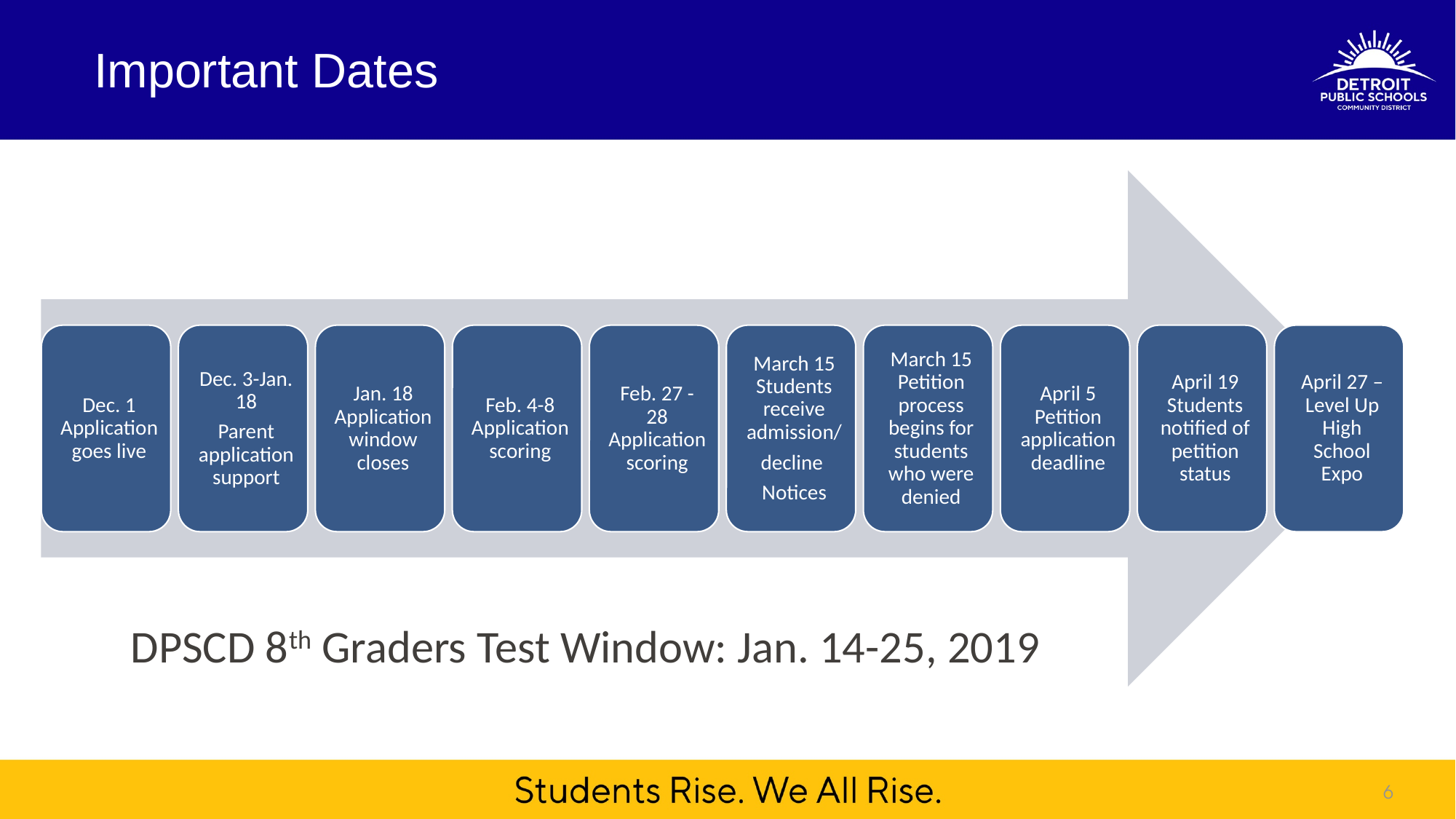

# Important Dates
Dec. 1 Application goes live
Dec. 3-Jan. 18
Parent application support
Jan. 18 Application window closes
Feb. 4-8 Application scoring
Feb. 27 - 28 Application scoring
March 15 Students receive admission/
decline
Notices
March 15 Petition process begins for students who were denied
April 5 Petition application deadline
April 19 Students notified of petition status
April 27 – Level Up High School Expo
DPSCD 8th Graders Test Window: Jan. 14-25, 2019
6